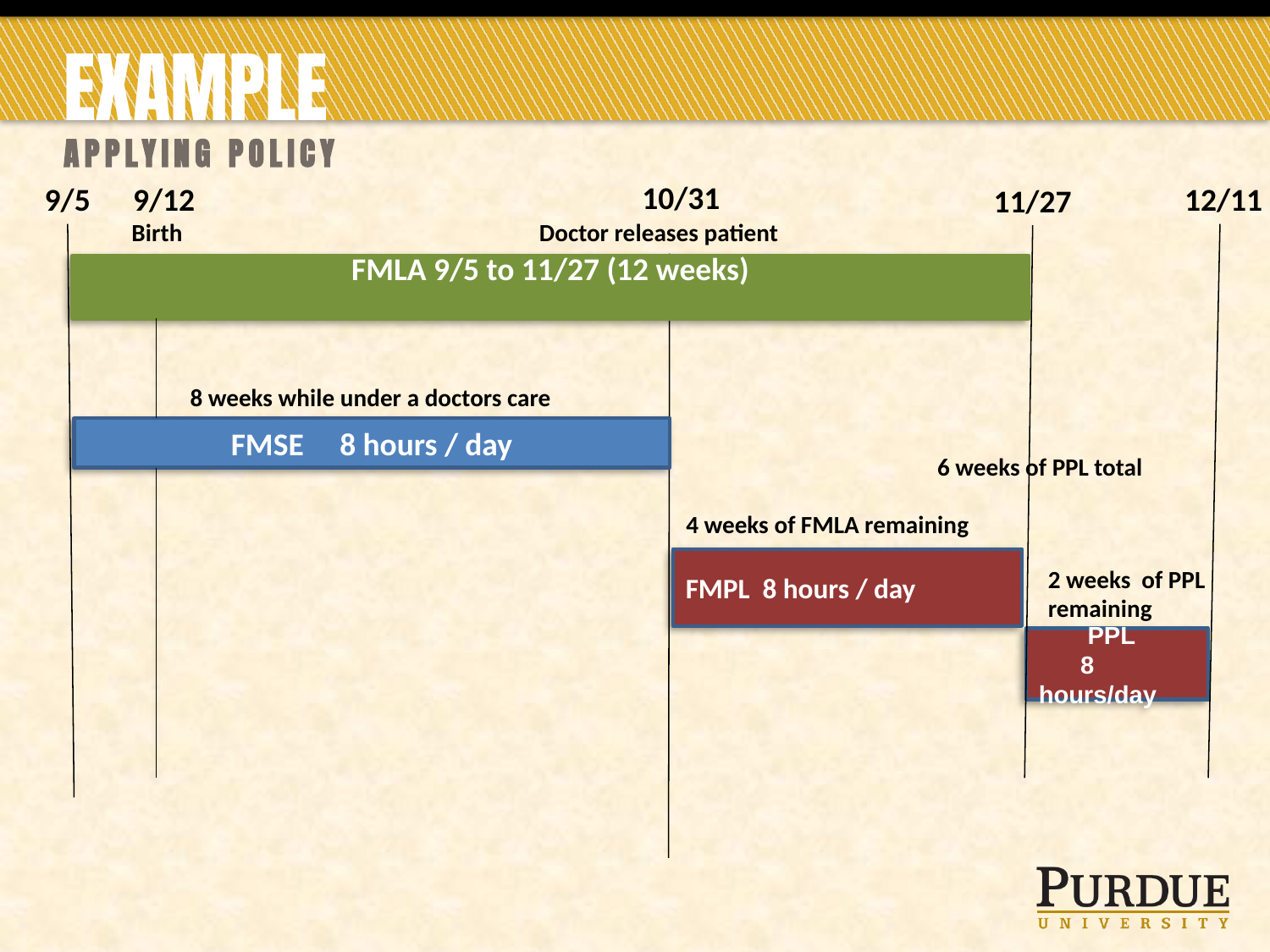

# Example
Applying policy
10/31

9/5
 12/11
9/12
11/27
      Birth
Doctor releases patient
FMLA 9/5 to 11/27 (12 weeks)

8 weeks while under a doctors care
FMSE     8 hours / day
 6 weeks of PPL total

4 weeks of FMLA remaining
FMPL  8 hours / day
2 weeks  of PPL remaining

       PPL               8 hours/day